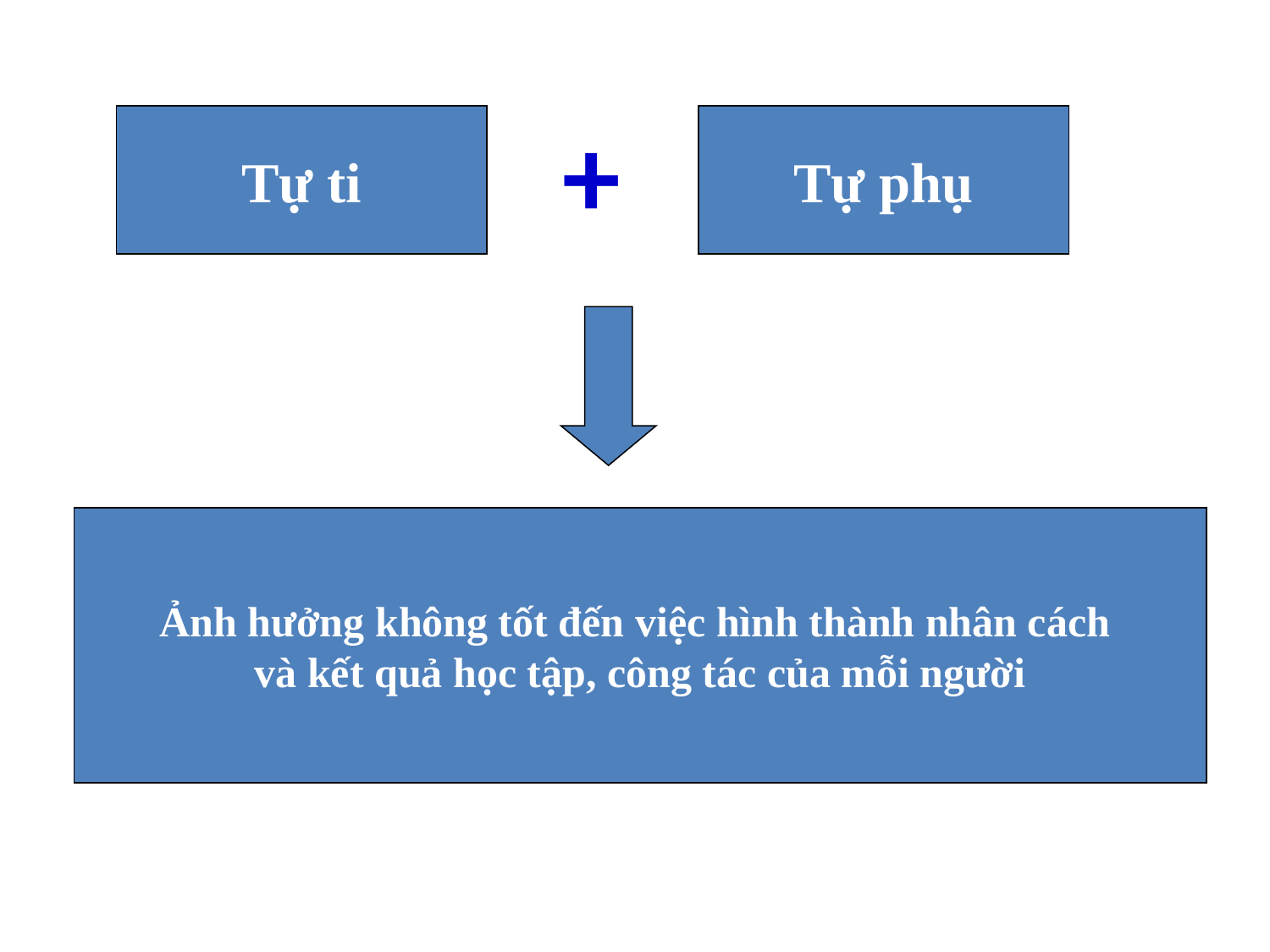

+
Tự ti
Tự phụ

Ảnh hưởng không tốt đến việc hình thành nhân cách
và kết quả học tập, công tác của mỗi người